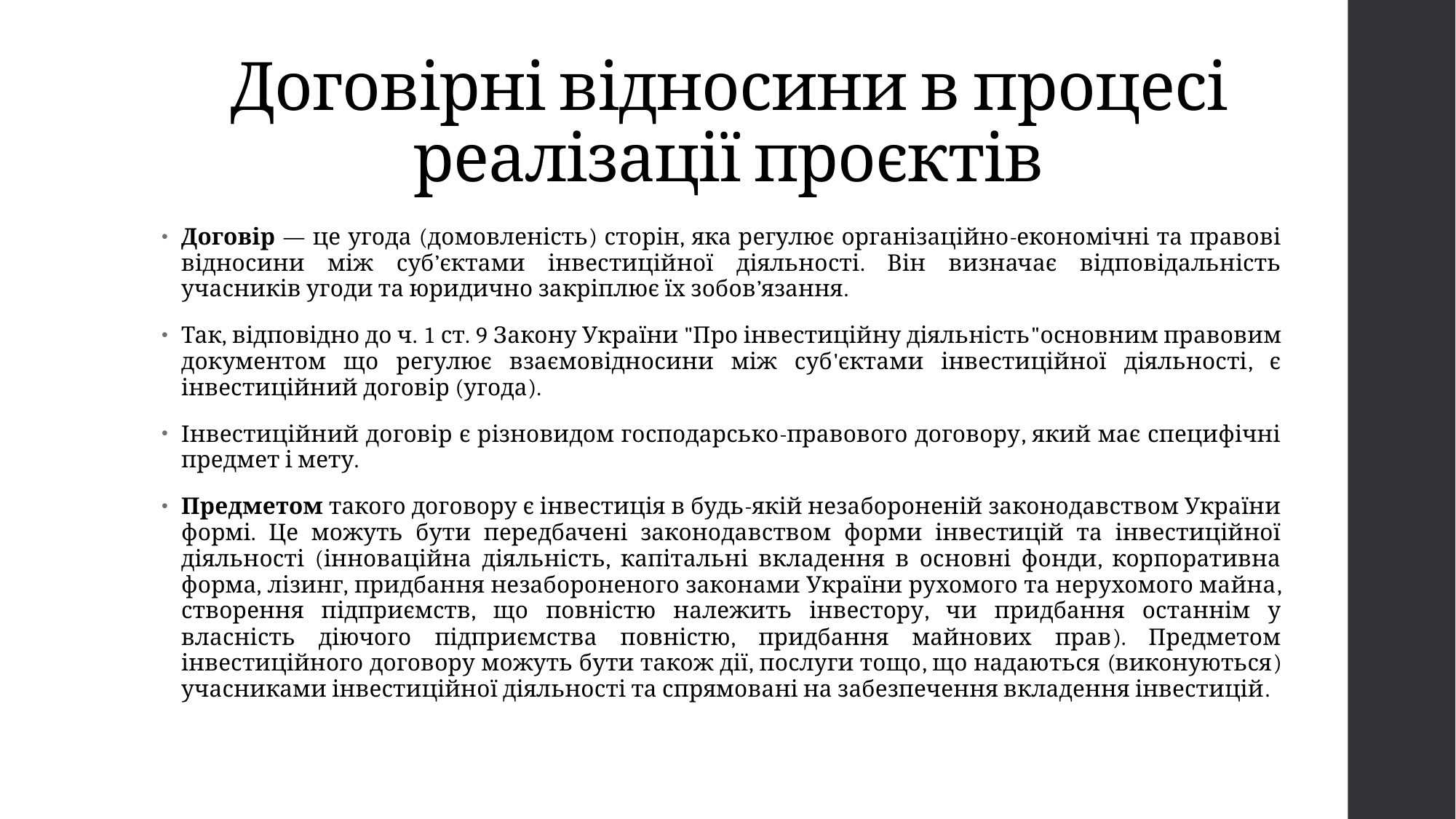

# Договірні відносини в процесі реалізації проєктів
Договір — це угода (домовленість) сторін, яка регулює організаційно-економічні та правові відносини між суб’єктами інвестиційної діяльності. Він визначає відповідальність учасників угоди та юридично закріплює їх зобов’язання.
Так, відповідно до ч. 1 ст. 9 Закону України "Про інвестиційну діяльність"основним правовим документом що регулює взаємовідносини між суб'єктами інвестиційної діяльності, є інвестиційний договір (угода).
Інвестиційний договір є різновидом господарсько-правового договору, який має специфічні предмет і мету.
Предметом такого договору є інвестиція в будь-якій незабороненій законодавством України формі. Це можуть бути передбачені законодавством форми інвестицій та інвестиційної діяльності (інноваційна діяльність, капітальні вкладення в основні фонди, корпоративна форма, лізинг, придбання незабороненого законами України рухомого та нерухомого майна, створення підприємств, що повністю належить інвестору, чи придбання останнім у власність діючого підприємства повністю, придбання майнових прав). Предметом інвестиційного договору можуть бути також дії, послуги тощо, що надаються (виконуються) учасниками інвестиційної діяльності та спрямовані на забезпечення вкладення інвестицій.